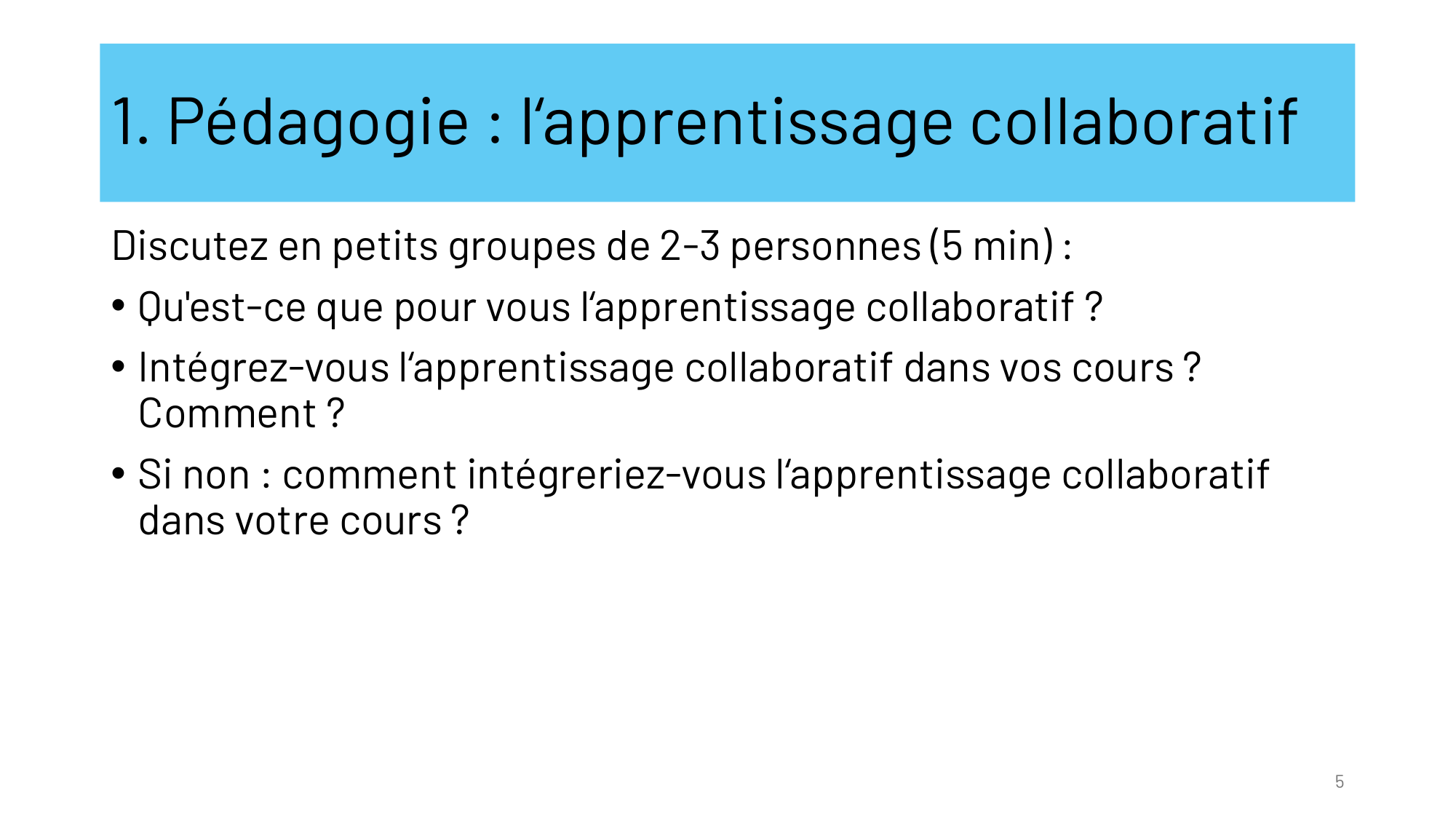

# 1. Pédagogie : l‘apprentissage collaboratif
Discutez en petits groupes de 2-3 personnes (5 min) :
Qu'est-ce que pour vous l‘apprentissage collaboratif ?
Intégrez-vous l‘apprentissage collaboratif dans vos cours ? Comment ?
Si non : comment intégreriez-vous l‘apprentissage collaboratif dans votre cours ?
5